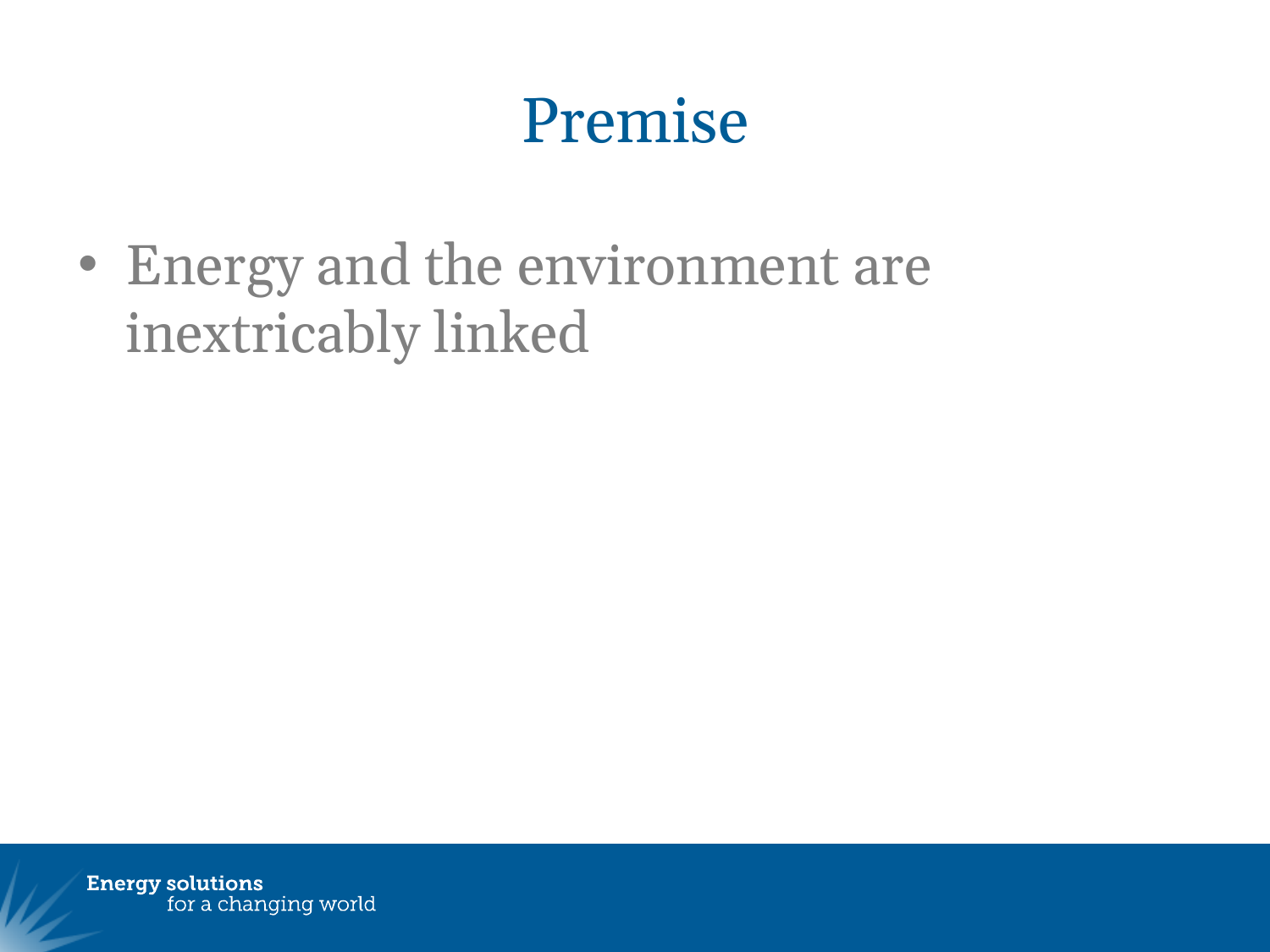

# Premise
Energy and the environment are inextricably linked